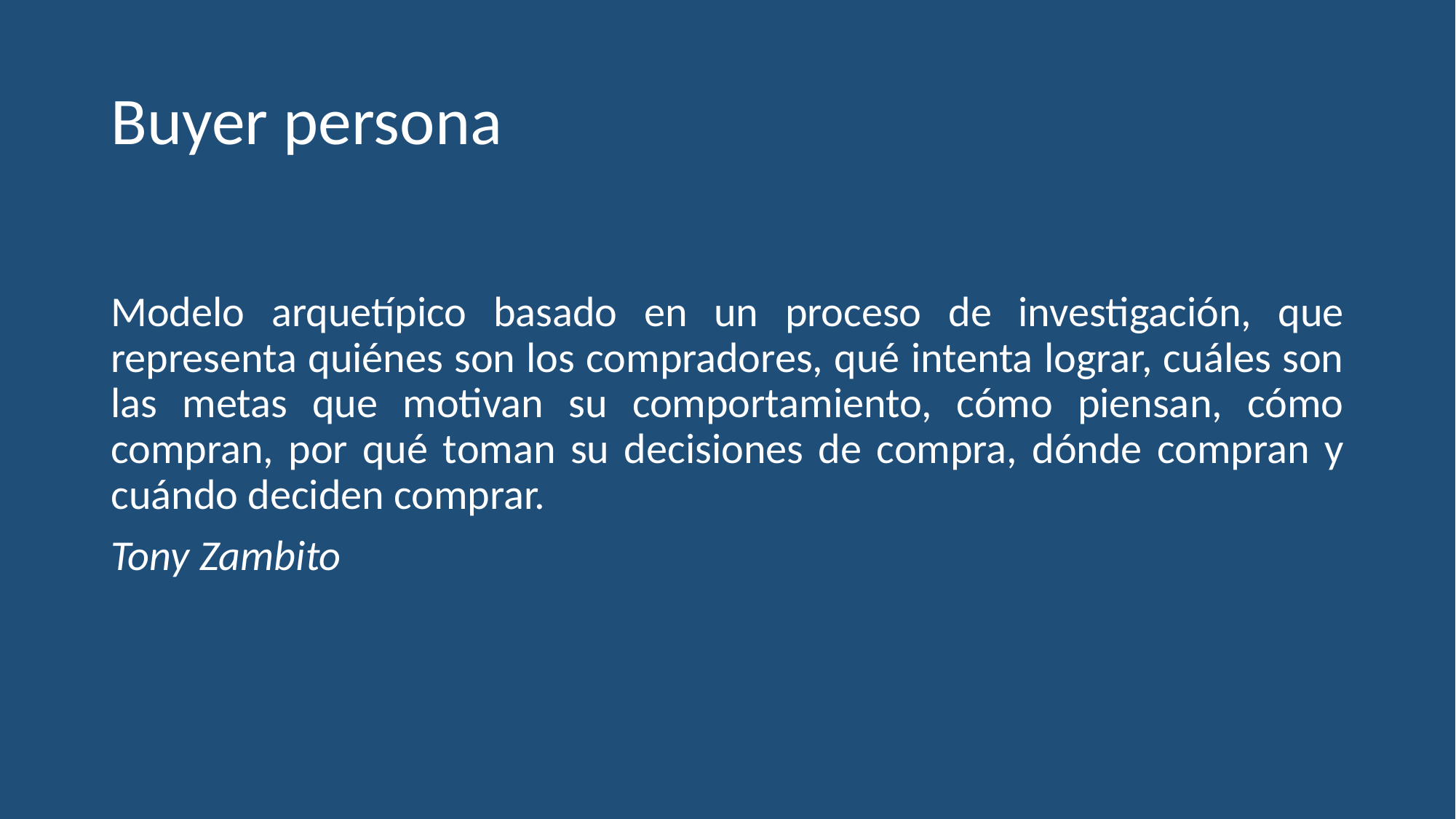

# Buyer persona

Modelo arquetípico basado en un proceso de investigación, que representa quiénes son los compradores, qué intenta lograr, cuáles son las metas que motivan su comportamiento, cómo piensan, cómo compran, por qué toman su decisiones de compra, dónde compran y cuándo deciden comprar.
Tony Zambito